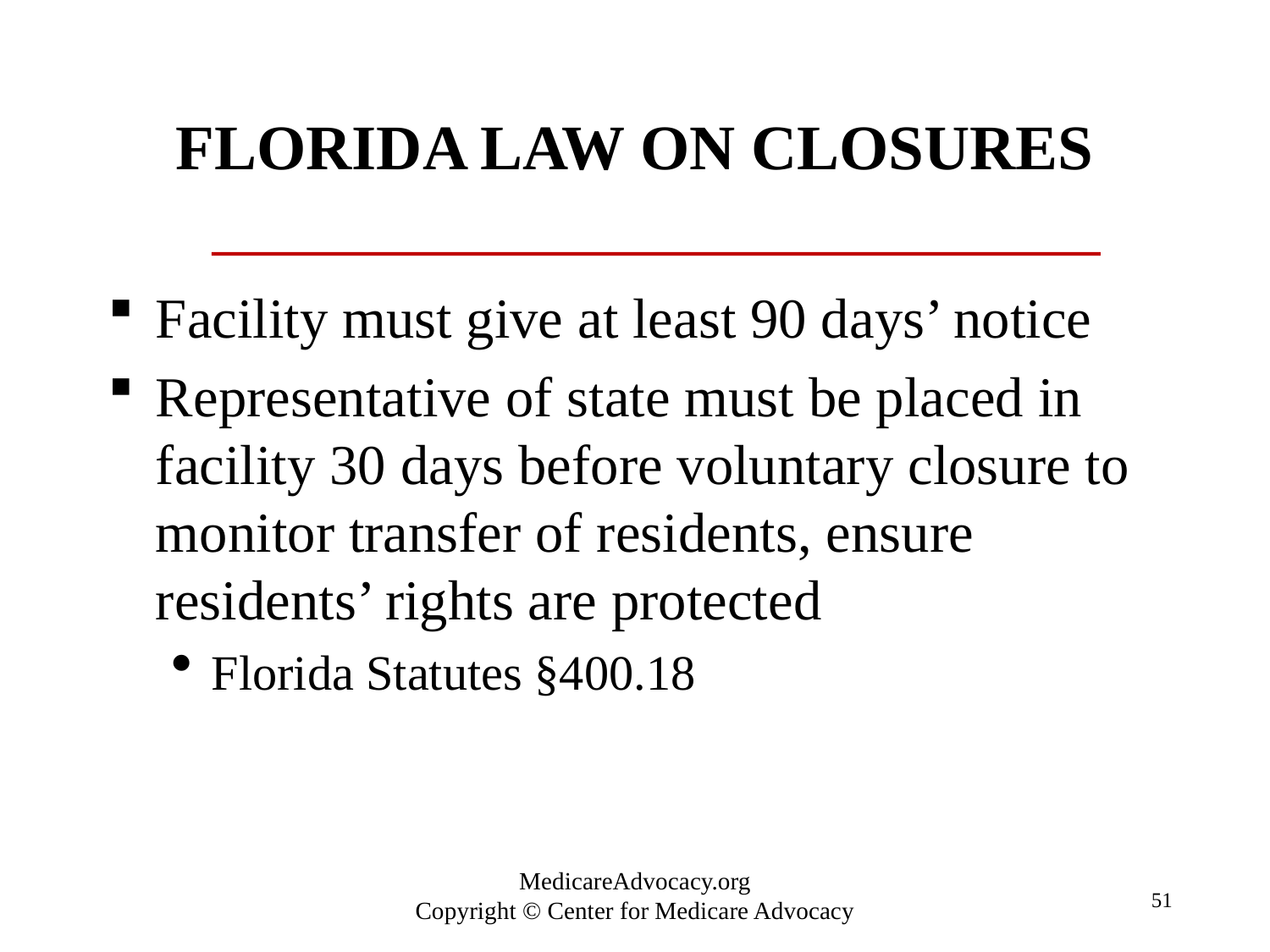

# Florida Law on closures
Facility must give at least 90 days’ notice
Representative of state must be placed in facility 30 days before voluntary closure to monitor transfer of residents, ensure residents’ rights are protected
Florida Statutes §400.18
51